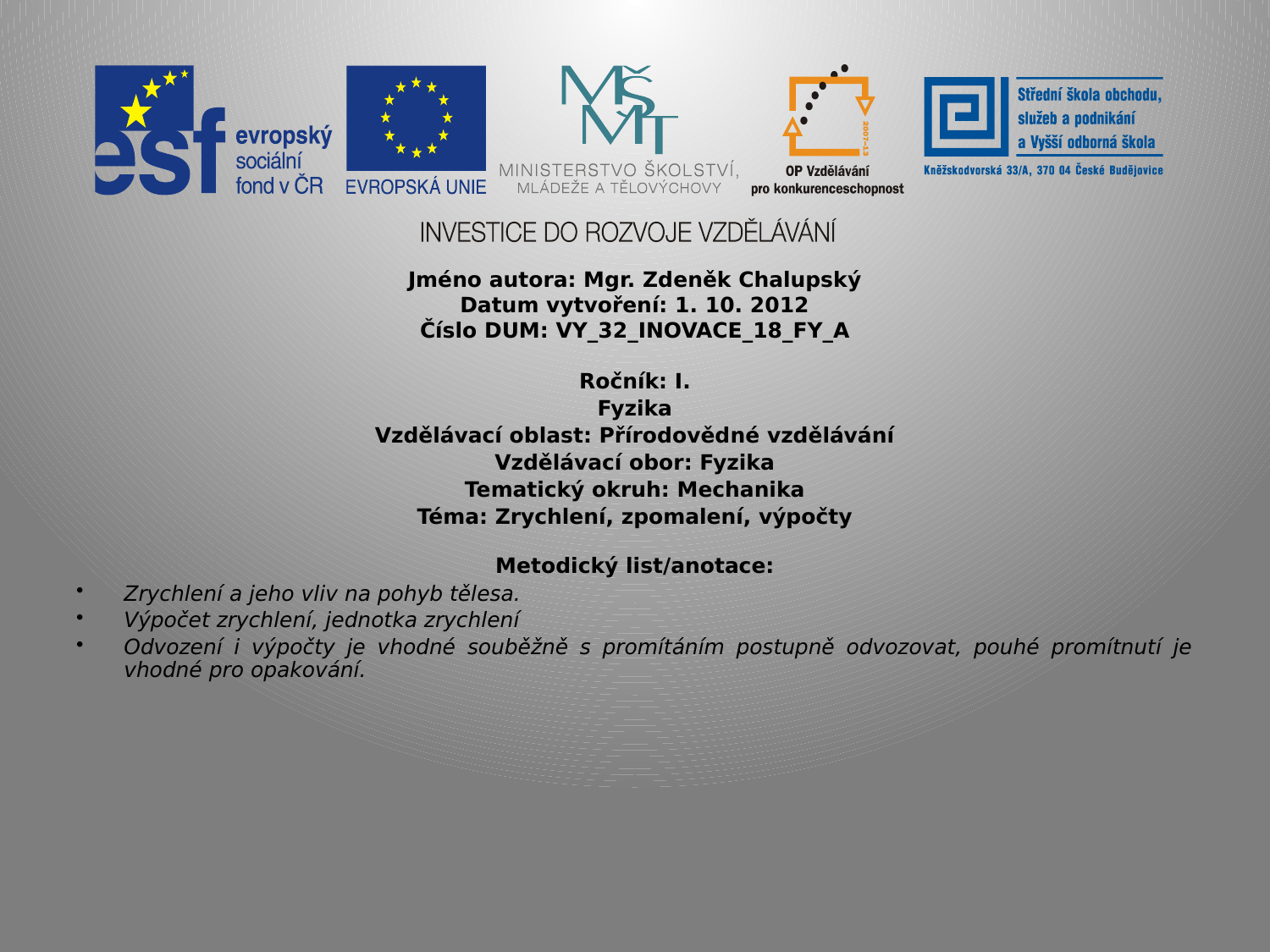

Jméno autora: Mgr. Zdeněk Chalupský
Datum vytvoření: 1. 10. 2012
Číslo DUM: VY_32_INOVACE_18_FY_A
Ročník: I.
Fyzika
Vzdělávací oblast: Přírodovědné vzdělávání
Vzdělávací obor: Fyzika
Tematický okruh: Mechanika
Téma: Zrychlení, zpomalení, výpočty
Metodický list/anotace:
Zrychlení a jeho vliv na pohyb tělesa.
Výpočet zrychlení, jednotka zrychlení
Odvození i výpočty je vhodné souběžně s promítáním postupně odvozovat, pouhé promítnutí je vhodné pro opakování.